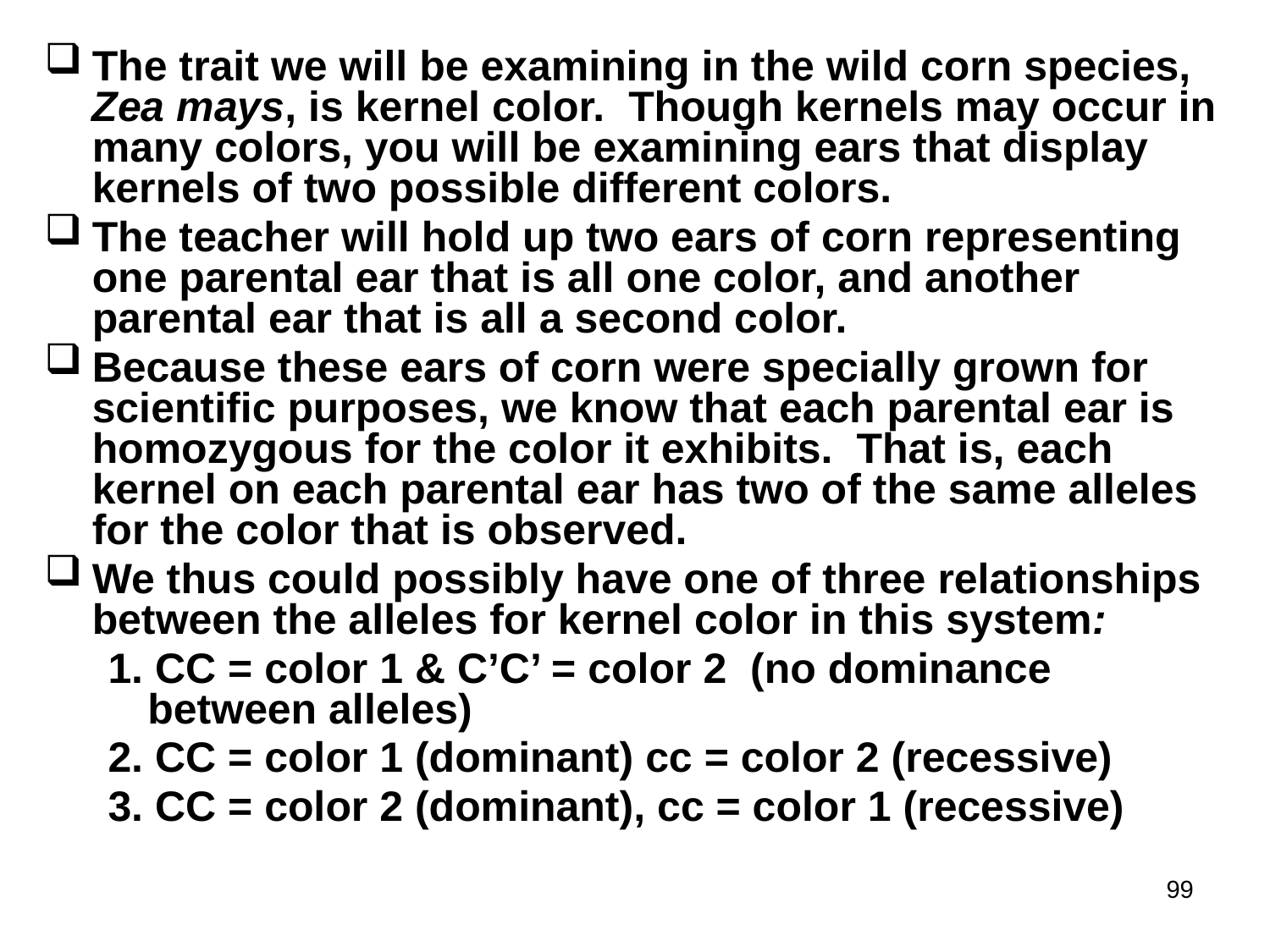

The trait we will be examining in the wild corn species, Zea mays, is kernel color.  Though kernels may occur in many colors, you will be examining ears that display kernels of two possible different colors.
The teacher will hold up two ears of corn representing one parental ear that is all one color, and another parental ear that is all a second color.
Because these ears of corn were specially grown for scientific purposes, we know that each parental ear is homozygous for the color it exhibits.  That is, each kernel on each parental ear has two of the same alleles for the color that is observed.
We thus could possibly have one of three relationships between the alleles for kernel color in this system:
1. CC = color 1 & C’C’ = color 2  (no dominance between alleles)
2. CC = color 1 (dominant) cc = color 2 (recessive)
3. CC = color 2 (dominant), cc = color 1 (recessive)

99